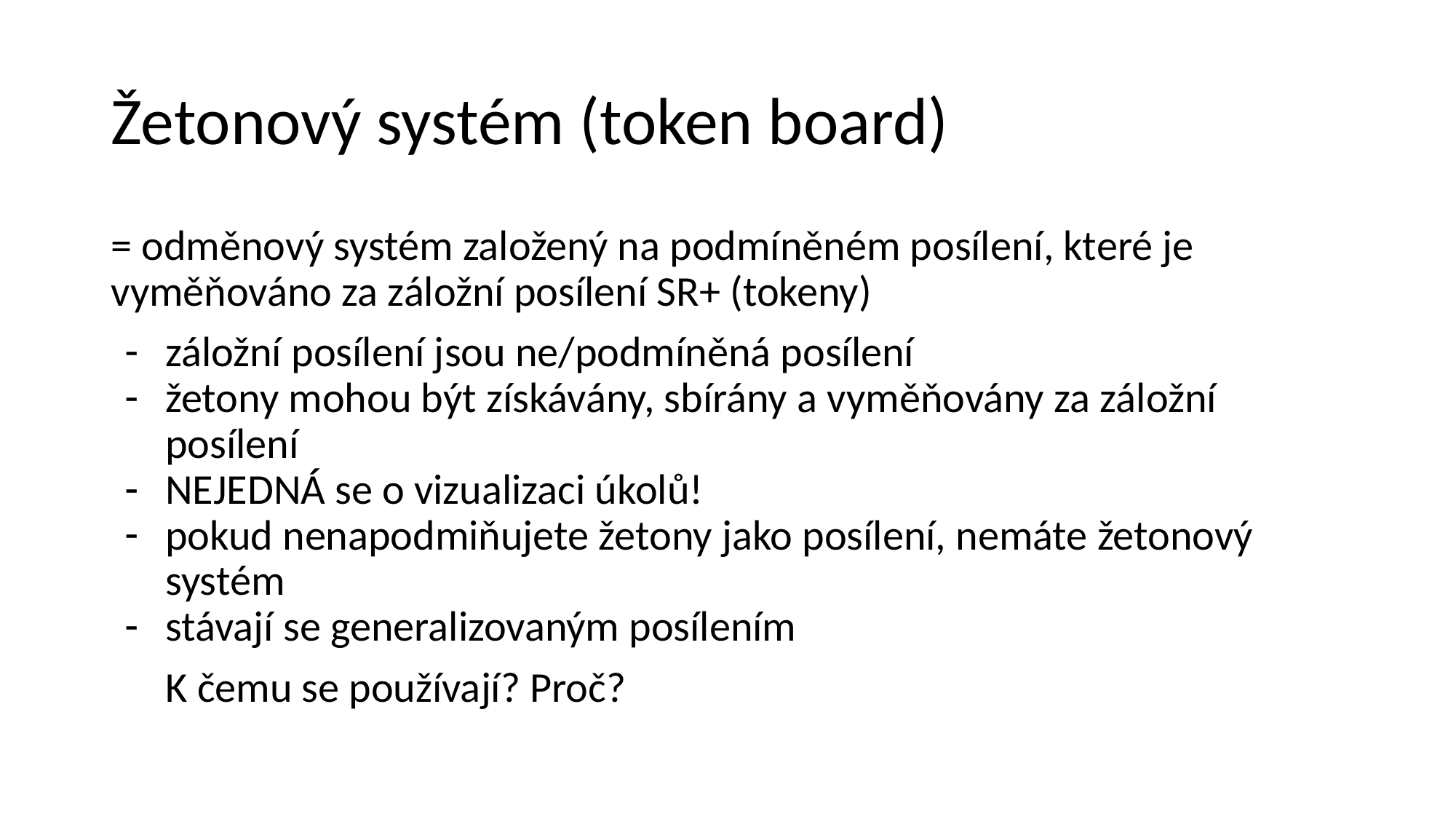

# Žetonový systém (token board)
= odměnový systém založený na podmíněném posílení, které je vyměňováno za záložní posílení SR+ (tokeny)
záložní posílení jsou ne/podmíněná posílení
žetony mohou být získávány, sbírány a vyměňovány za záložní posílení
NEJEDNÁ se o vizualizaci úkolů!
pokud nenapodmiňujete žetony jako posílení, nemáte žetonový systém
stávají se generalizovaným posílením
K čemu se používají? Proč?